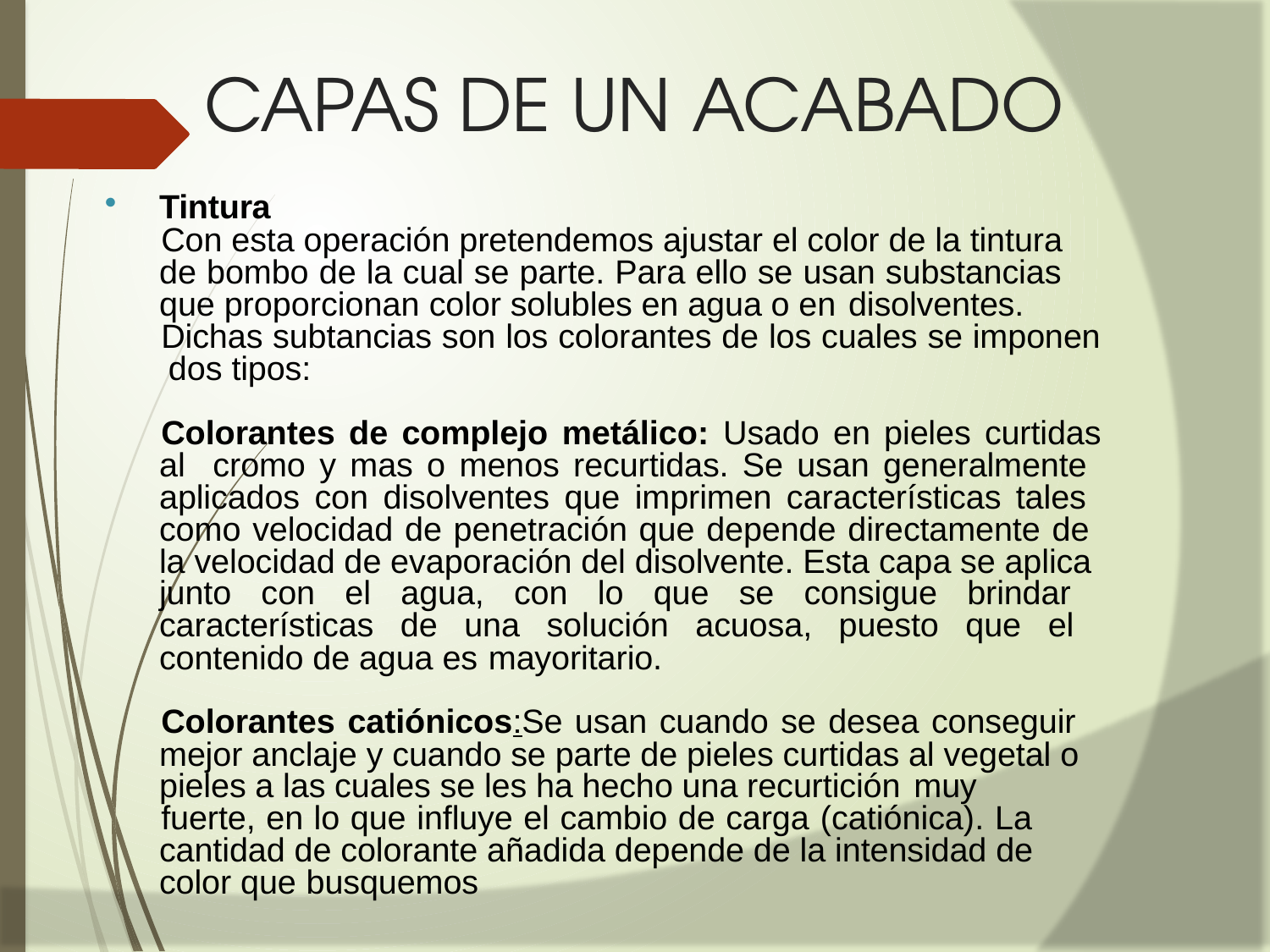

# CAPAS DE UN ACABADO
Tintura
Con esta operación pretendemos ajustar el color de la tintura  de bombo de la cual se parte. Para ello se usan substancias  que proporcionan color solubles en agua o en disolventes.
Dichas subtancias son los colorantes de los cuales se imponen  dos tipos:

Colorantes de complejo metálico: Usado en pieles curtidas al  cromo y mas o menos recurtidas. Se usan generalmente  aplicados con disolventes que imprimen características tales  como velocidad de penetración que depende directamente de  la velocidad de evaporación del disolvente. Esta capa se aplica  junto con el agua, con lo que se consigue brindar  características de una solución acuosa, puesto que el  contenido de agua es mayoritario.

Colorantes catiónicos:Se usan cuando se desea conseguir  mejor anclaje y cuando se parte de pieles curtidas al vegetal o  pieles a las cuales se les ha hecho una recurtición muy
fuerte, en lo que influye el cambio de carga (catiónica). La  cantidad de colorante añadida depende de la intensidad de  color que busquemos